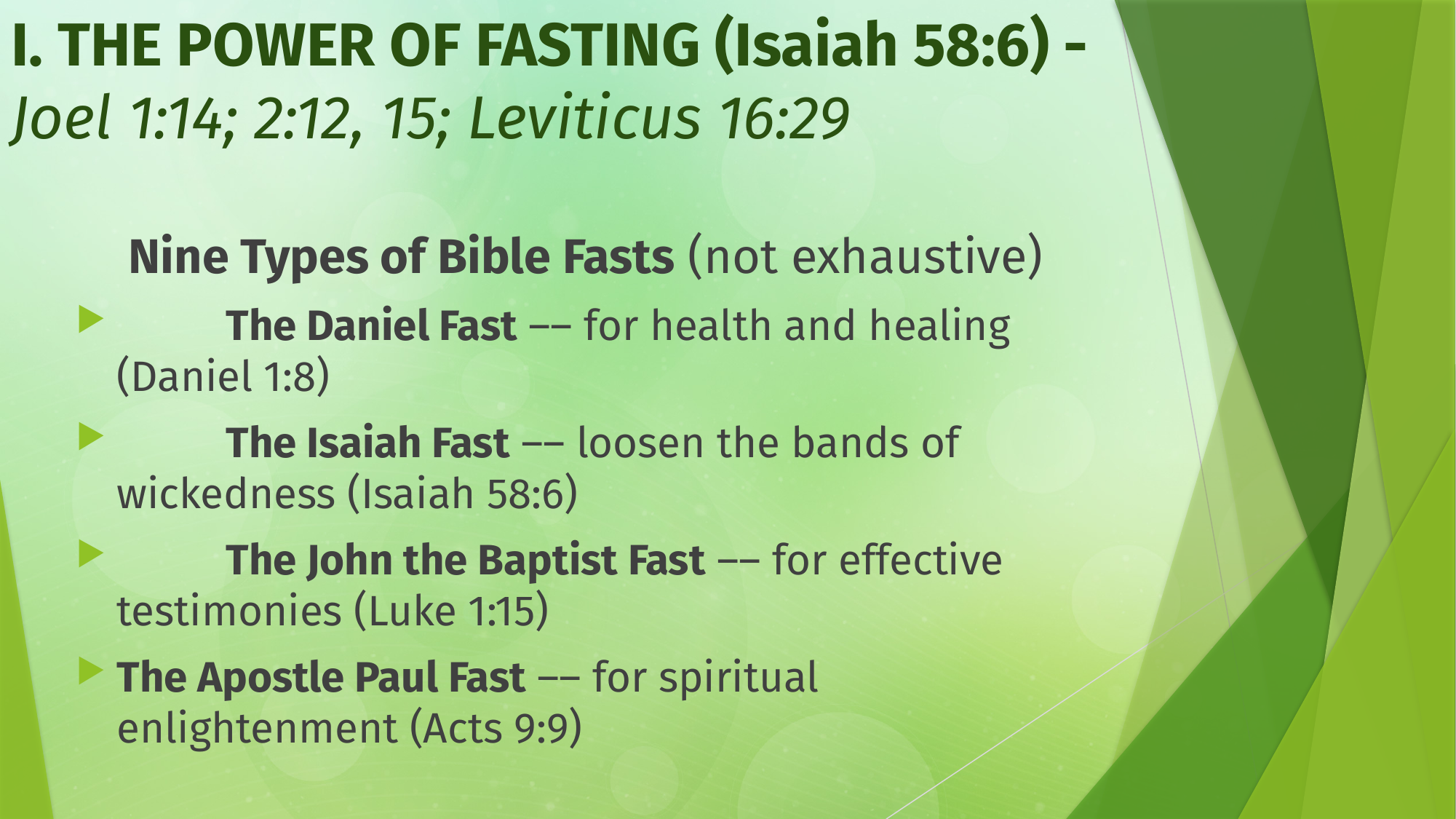

# I. THE POWER OF FASTING (Isaiah 58:6) - Joel 1:14; 2:12, 15; Leviticus 16:29
Nine Types of Bible Fasts (not exhaustive)
	The Daniel Fast –– for health and healing (Daniel 1:8)
	The Isaiah Fast –– loosen the bands of wickedness (Isaiah 58:6)
	The John the Baptist Fast –– for effective testimonies (Luke 1:15)
The Apostle Paul Fast –– for spiritual enlightenment (Acts 9:9)